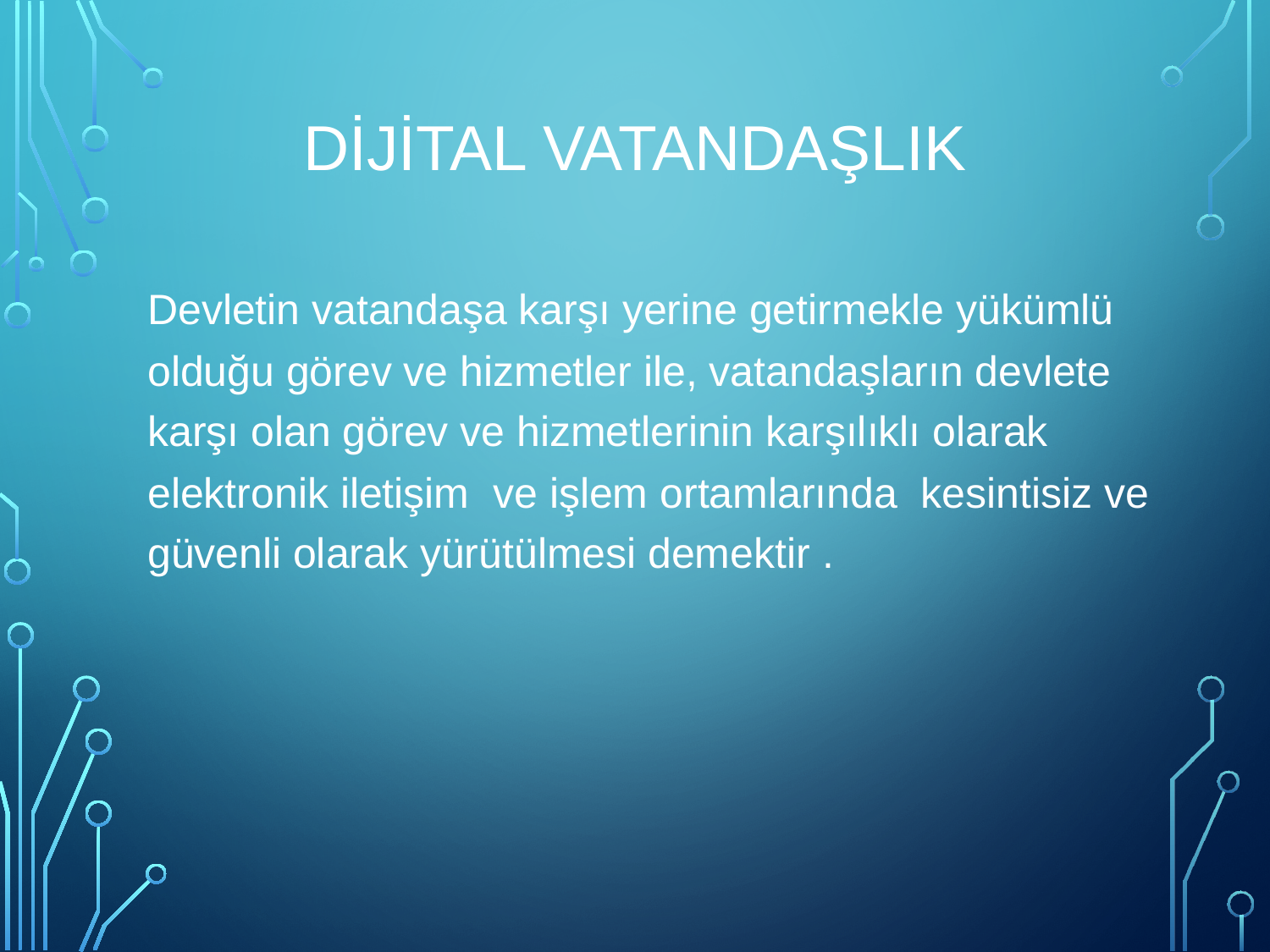

# DİJİTAL VATANDAŞLIK
Devletin vatandaşa karşı yerine getirmekle yükümlü olduğu görev ve hizmetler ile, vatandaşların devlete karşı olan görev ve hizmetlerinin karşılıklı olarak elektronik iletişim  ve işlem ortamlarında  kesintisiz ve güvenli olarak yürütülmesi demektir .